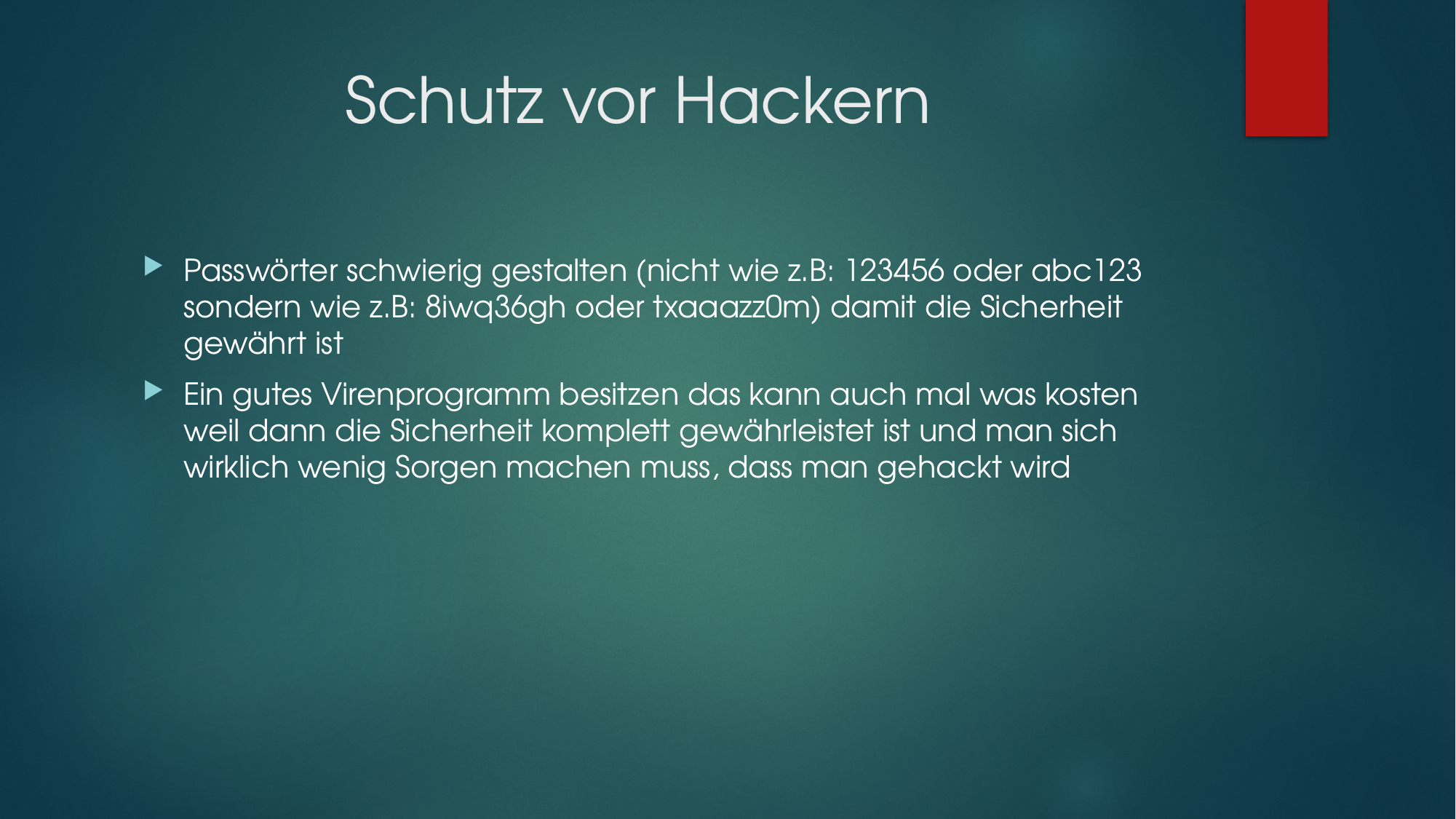

# Schutz vor Hackern
Passwörter schwierig gestalten (nicht wie z.B: 123456 oder abc123 sondern wie z.B: 8iwq36gh oder txaaazz0m) damit die Sicherheit gewährt ist
Ein gutes Virenprogramm besitzen das kann auch mal was kosten weil dann die Sicherheit komplett gewährleistet ist und man sich wirklich wenig Sorgen machen muss, dass man gehackt wird